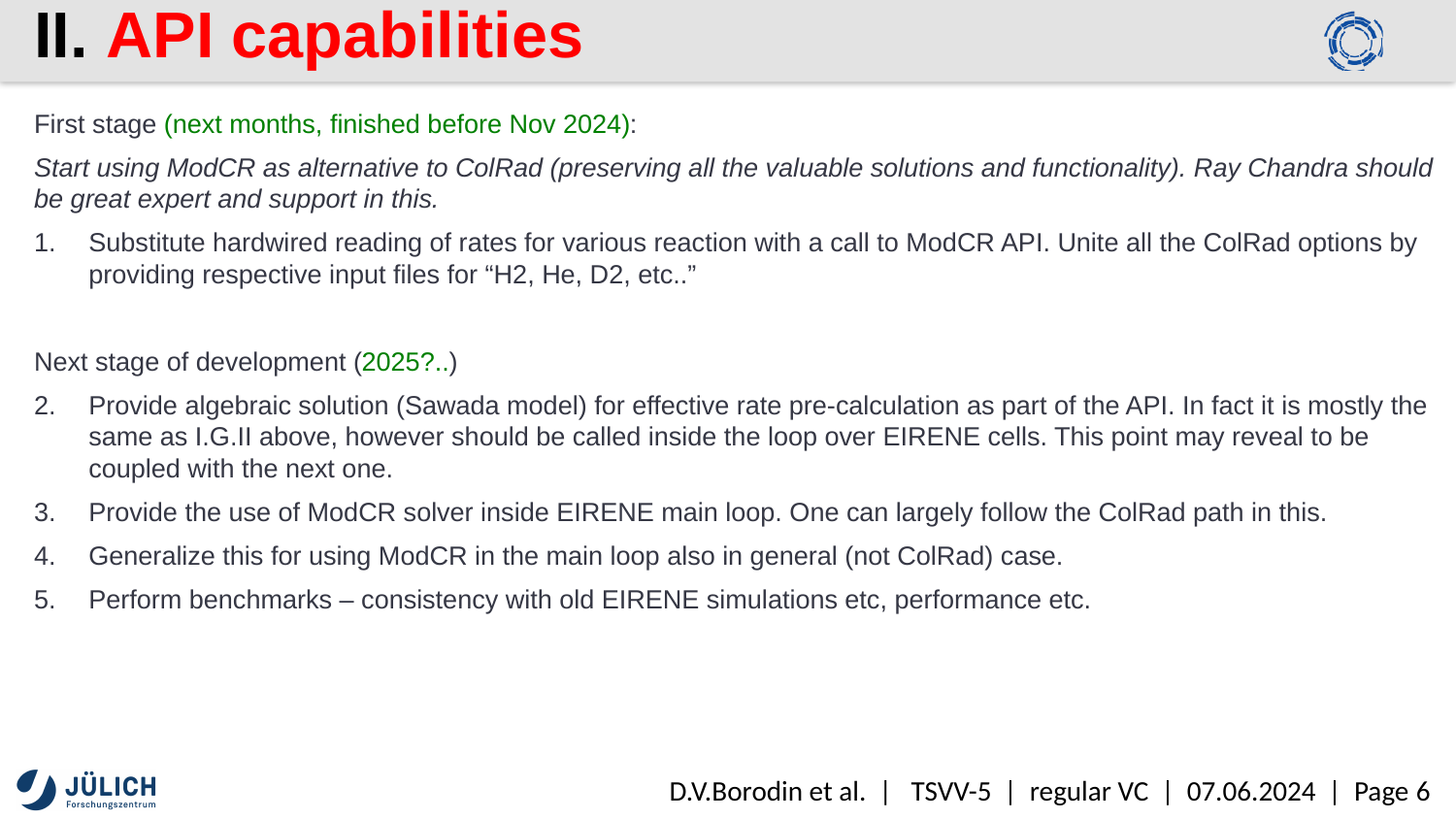

# II. API capabilities
First stage (next months, finished before Nov 2024):
Start using ModCR as alternative to ColRad (preserving all the valuable solutions and functionality). Ray Chandra should be great expert and support in this.
Substitute hardwired reading of rates for various reaction with a call to ModCR API. Unite all the ColRad options by providing respective input files for “H2, He, D2, etc..”

Next stage of development (2025?..)
Provide algebraic solution (Sawada model) for effective rate pre-calculation as part of the API. In fact it is mostly the same as I.G.II above, however should be called inside the loop over EIRENE cells. This point may reveal to be coupled with the next one.
Provide the use of ModCR solver inside EIRENE main loop. One can largely follow the ColRad path in this.
Generalize this for using ModCR in the main loop also in general (not ColRad) case.
Perform benchmarks – consistency with old EIRENE simulations etc, performance etc.